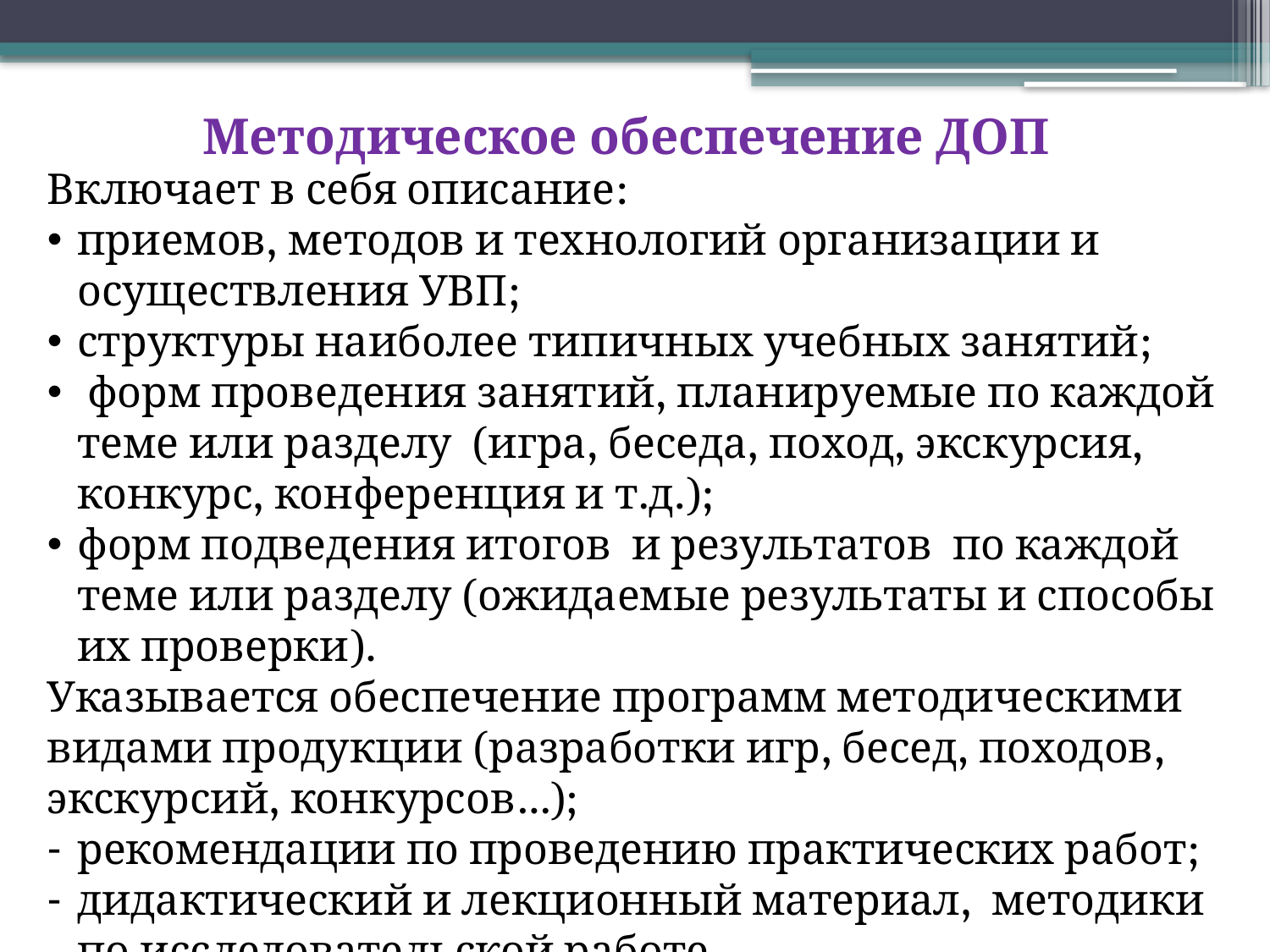

Методическое обеспечение ДОП
Включает в себя описание:
приемов, методов и технологий организации и осуществления УВП;
структуры наиболее типичных учебных занятий;
 форм проведения занятий, планируемые по каждой теме или разделу  (игра, беседа, поход, экскурсия, конкурс, конференция и т.д.);
форм подведения итогов  и результатов  по каждой теме или разделу (ожидаемые результаты и способы их проверки).
Указывается обеспечение программ методическими видами продукции (разработки игр, бесед, походов, экскурсий, конкурсов…);
рекомендации по проведению практических работ;
дидактический и лекционный материал,  методики по исследовательской работе.